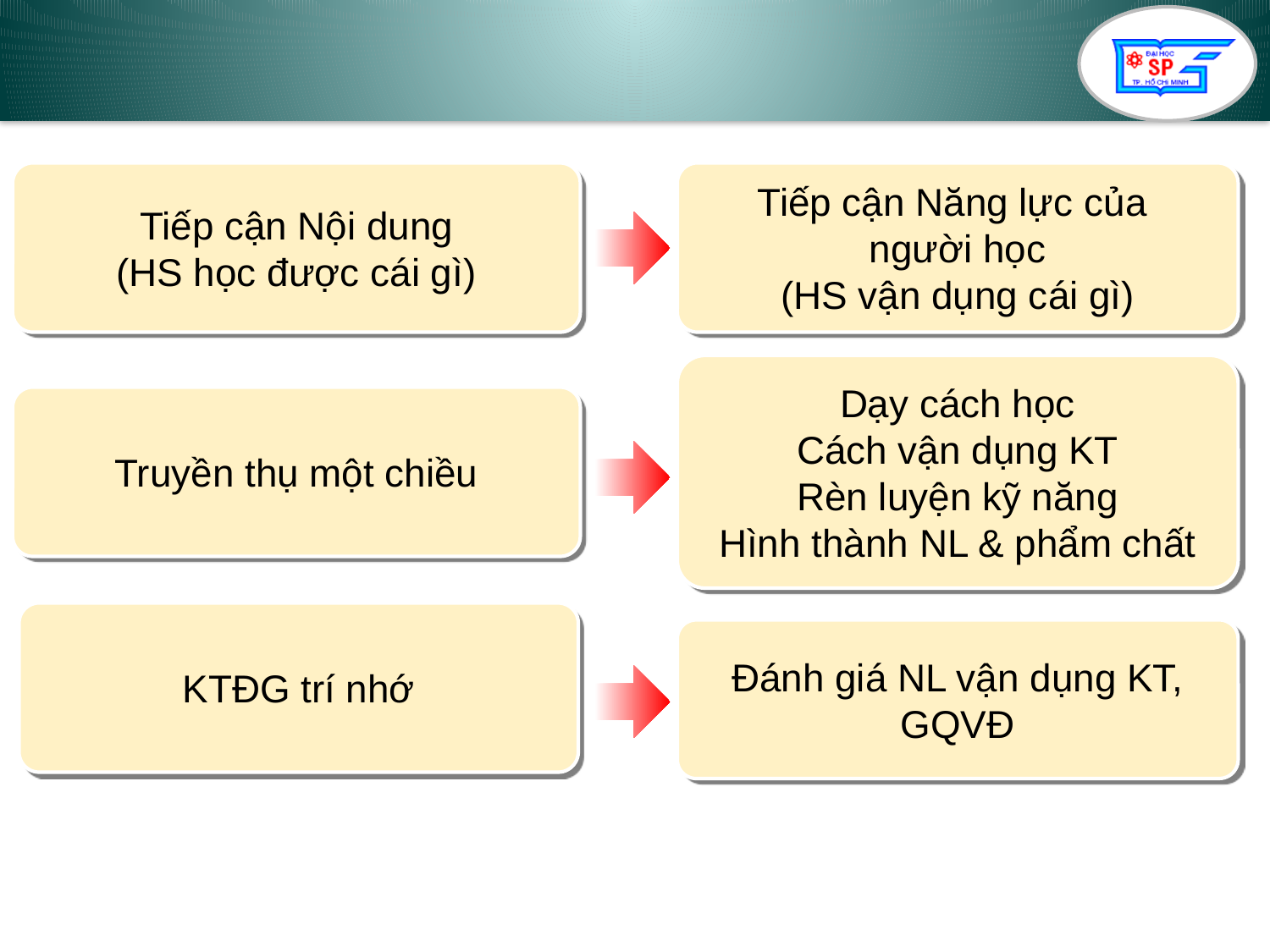

Tiếp cận Nội dung
(HS học được cái gì)

Tiếp cận Năng lực của
người học
(HS vận dụng cái gì)

Dạy cách học
Cách vận dụng KT
Rèn luyện kỹ năng
Hình thành NL & phẩm chất
Truyền thụ một chiều

KTĐG trí nhớ

Đánh giá NL vận dụng KT,
GQVĐ